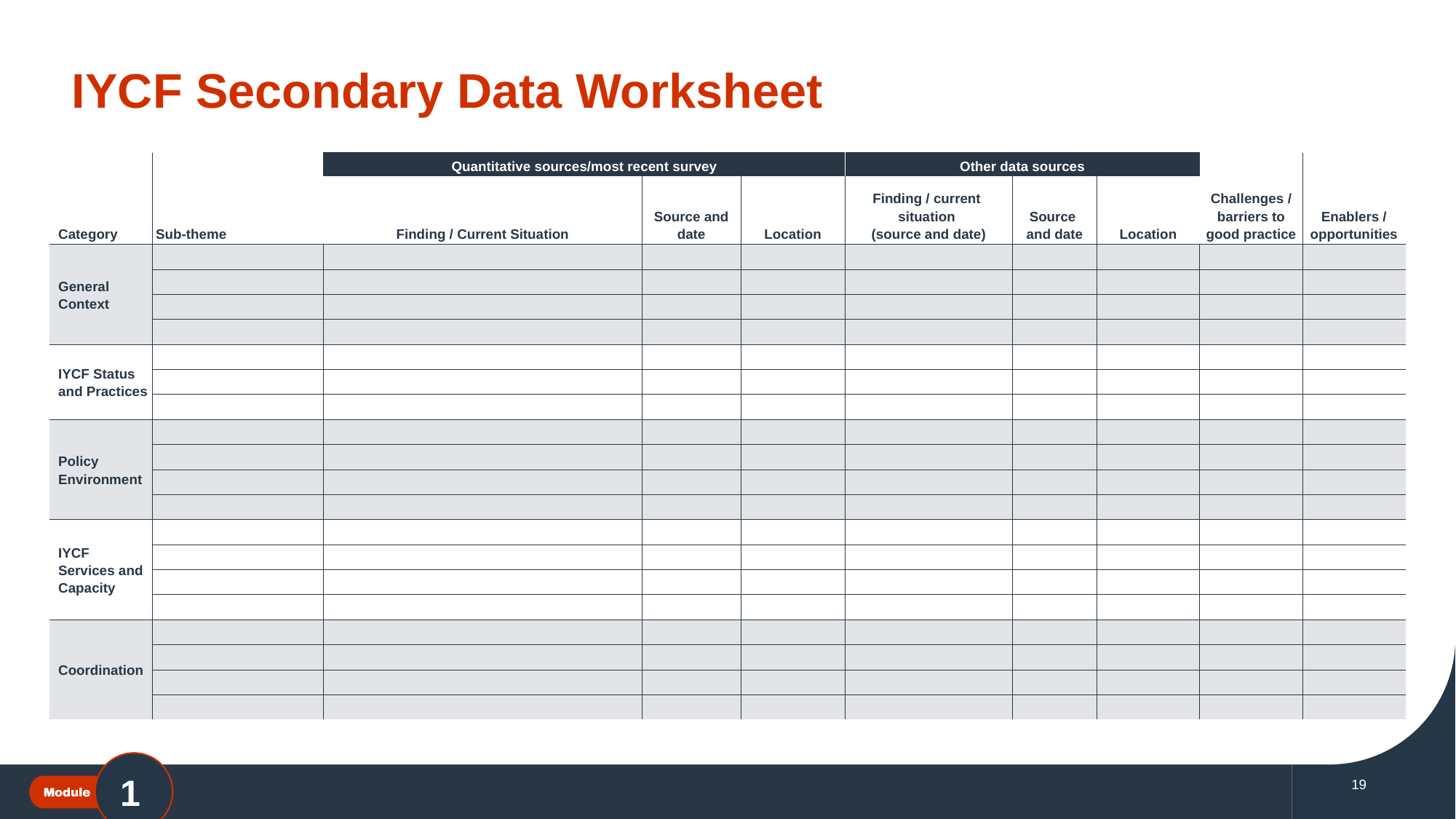

# IYCF Secondary Data Worksheet
| Category | Sub-theme | Quantitative sources/most recent survey |  |  | Other data sources |  |  | Challenges / barriers to good practice | Enablers / opportunities |
| --- | --- | --- | --- | --- | --- | --- | --- | --- | --- |
|  |  | Finding / Current Situation | Source and date | Location | Finding / current situation (source and date) | Source and date | Location |  |  |
| General Context |  |  |  |  |  |  |  |  |  |
|  |  |  |  |  |  |  |  |  |  |
|  |  |  |  |  |  |  |  |  |  |
|  |  |  |  |  |  |  |  |  |  |
| IYCF Status and Practices |  |  |  |  |  |  |  |  |  |
|  |  |  |  |  |  |  |  |  |  |
|  |  |  |  |  |  |  |  |  |  |
| Policy Environment |  |  |  |  |  |  |  |  |  |
|  |  |  |  |  |  |  |  |  |  |
|  |  |  |  |  |  |  |  |  |  |
|  |  |  |  |  |  |  |  |  |  |
| IYCF Services and Capacity |  |  |  |  |  |  |  |  |  |
|  |  |  |  |  |  |  |  |  |  |
|  |  |  |  |  |  |  |  |  |  |
|  |  |  |  |  |  |  |  |  |  |
| Coordination |  |  |  |  |  |  |  |  |  |
|  |  |  |  |  |  |  |  |  |  |
|  |  |  |  |  |  |  |  |  |  |
|  |  |  |  |  |  |  |  |  |  |